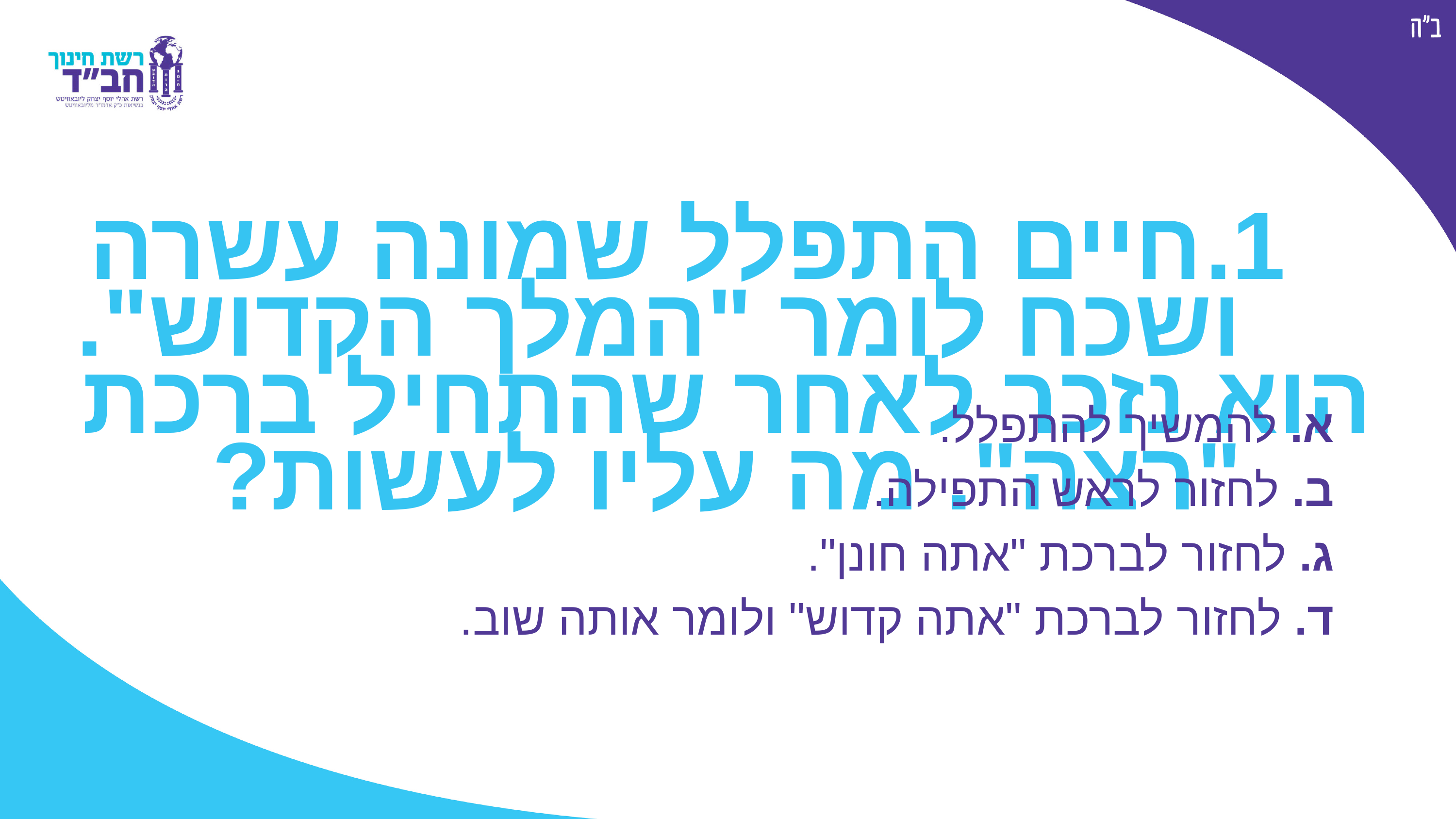

חיים התפלל שמונה עשרה ושכח לומר "המלך הקדוש".
הוא נזכר לאחר שהתחיל ברכת "רצה". מה עליו לעשות?

 א. להמשיך להתפלל.
 ב. לחזור לראש התפילה.
 ג. לחזור לברכת "אתה חונן".
 ד. לחזור לברכת "אתה קדוש" ולומר אותה שוב.